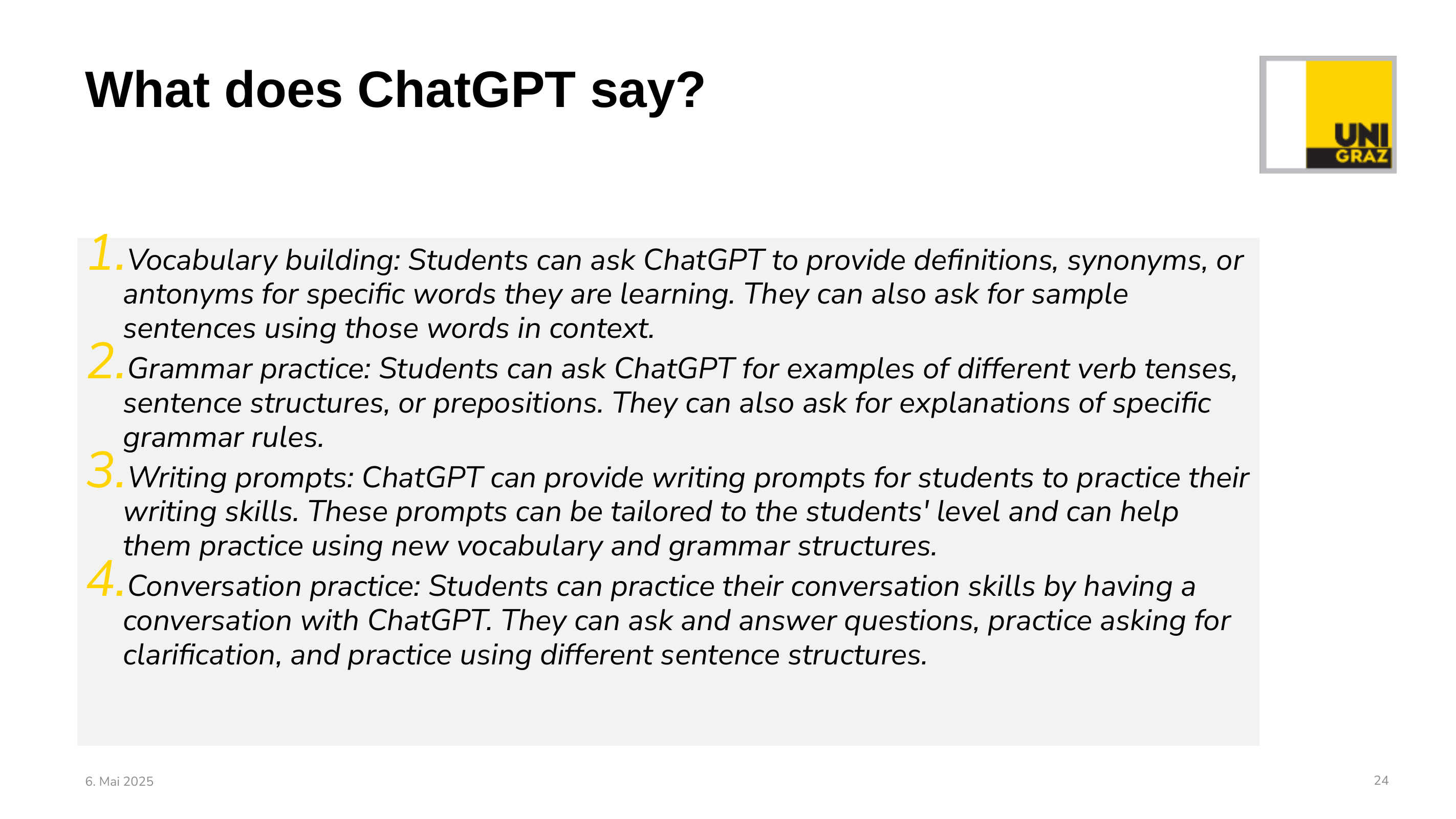

# What does ChatGPT say?
Vocabulary building: Students can ask ChatGPT to provide definitions, synonyms, or antonyms for specific words they are learning. They can also ask for sample sentences using those words in context.
Grammar practice: Students can ask ChatGPT for examples of different verb tenses, sentence structures, or prepositions. They can also ask for explanations of specific grammar rules.
Writing prompts: ChatGPT can provide writing prompts for students to practice their writing skills. These prompts can be tailored to the students' level and can help them practice using new vocabulary and grammar structures.
Conversation practice: Students can practice their conversation skills by having a conversation with ChatGPT. They can ask and answer questions, practice asking for clarification, and practice using different sentence structures.
6. Mai 2025
24